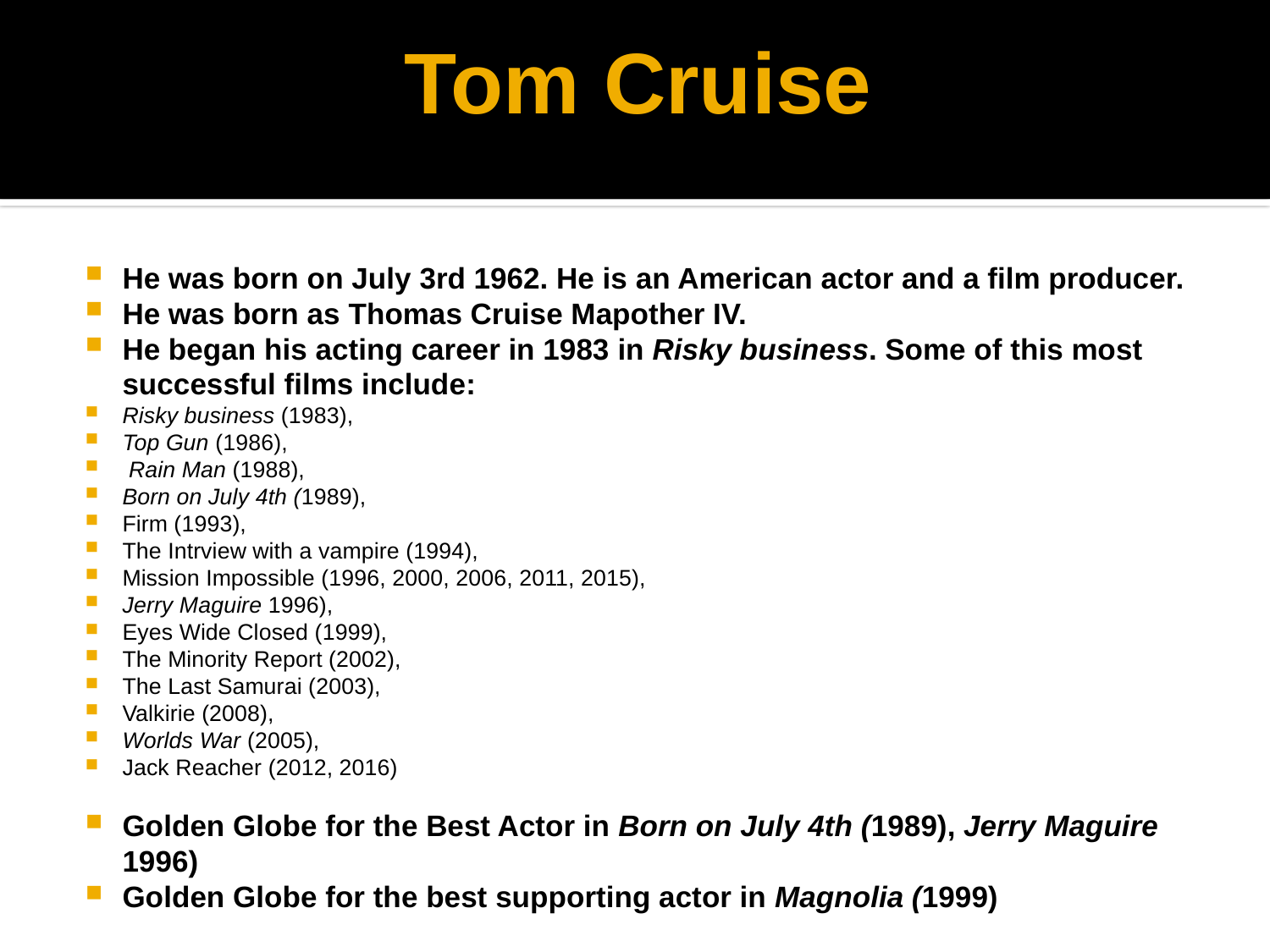

# Tom Cruise
He was born on July 3rd 1962. He is an American actor and a film producer.
He was born as Thomas Cruise Mapother IV.
He began his acting career in 1983 in Risky business. Some of this most successful films include:
Risky business (1983),
Top Gun (1986),
 Rain Man (1988),
Born on July 4th (1989),
Firm (1993),
The Intrview with a vampire (1994),
Mission Impossible (1996, 2000, 2006, 2011, 2015),
Jerry Maguire 1996),
Eyes Wide Closed (1999),
The Minority Report (2002),
The Last Samurai (2003),
Valkirie (2008),
Worlds War (2005),
Jack Reacher (2012, 2016)

Golden Globe for the Best Actor in Born on July 4th (1989), Jerry Maguire 1996)
Golden Globe for the best supporting actor in Magnolia (1999)